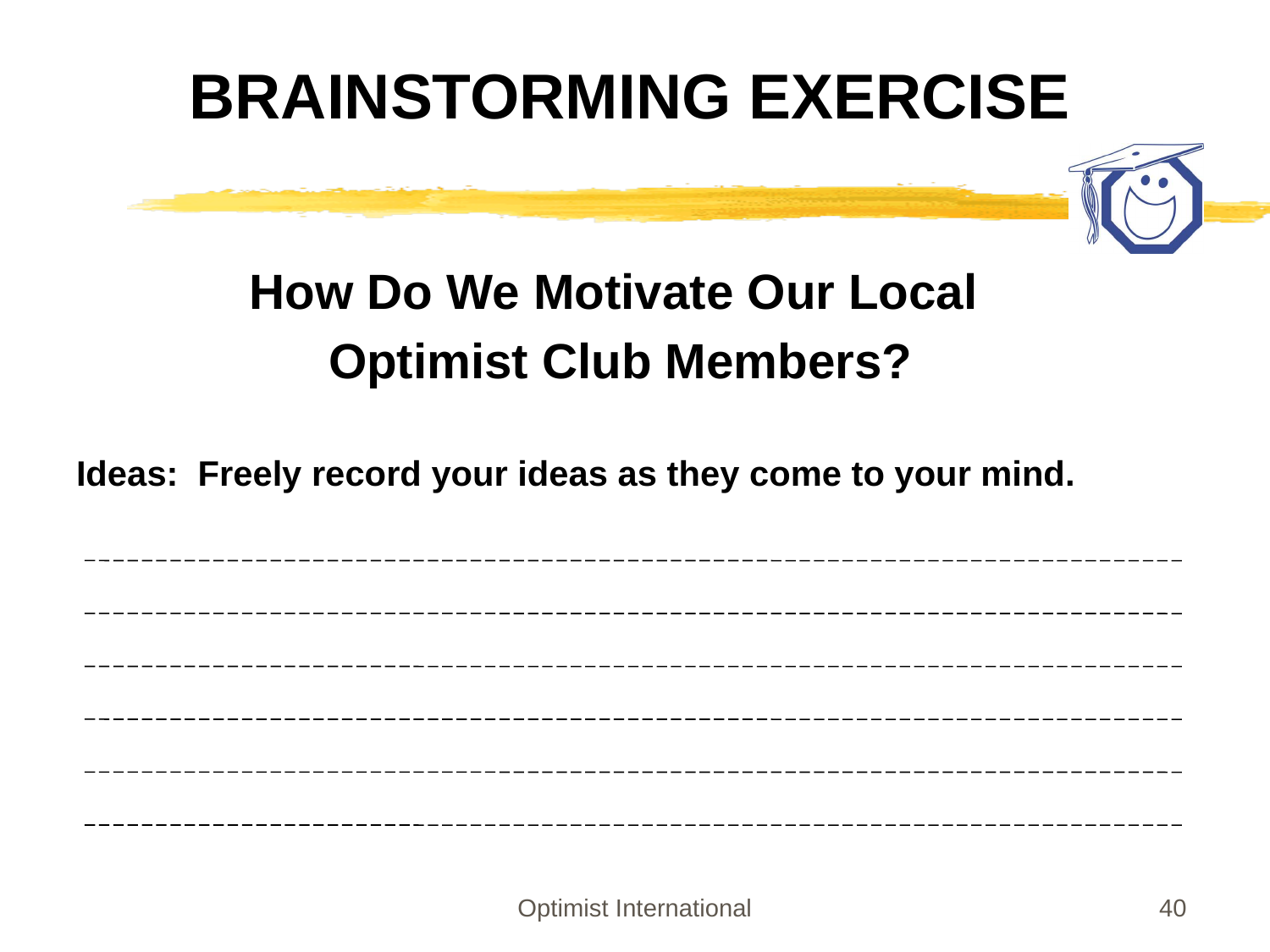

# BRAINSTORMING EXERCISE
How Do We Motivate Our Local
 Optimist Club Members?
Ideas:  Freely record your ideas as they come to your mind.

Optimist International
40